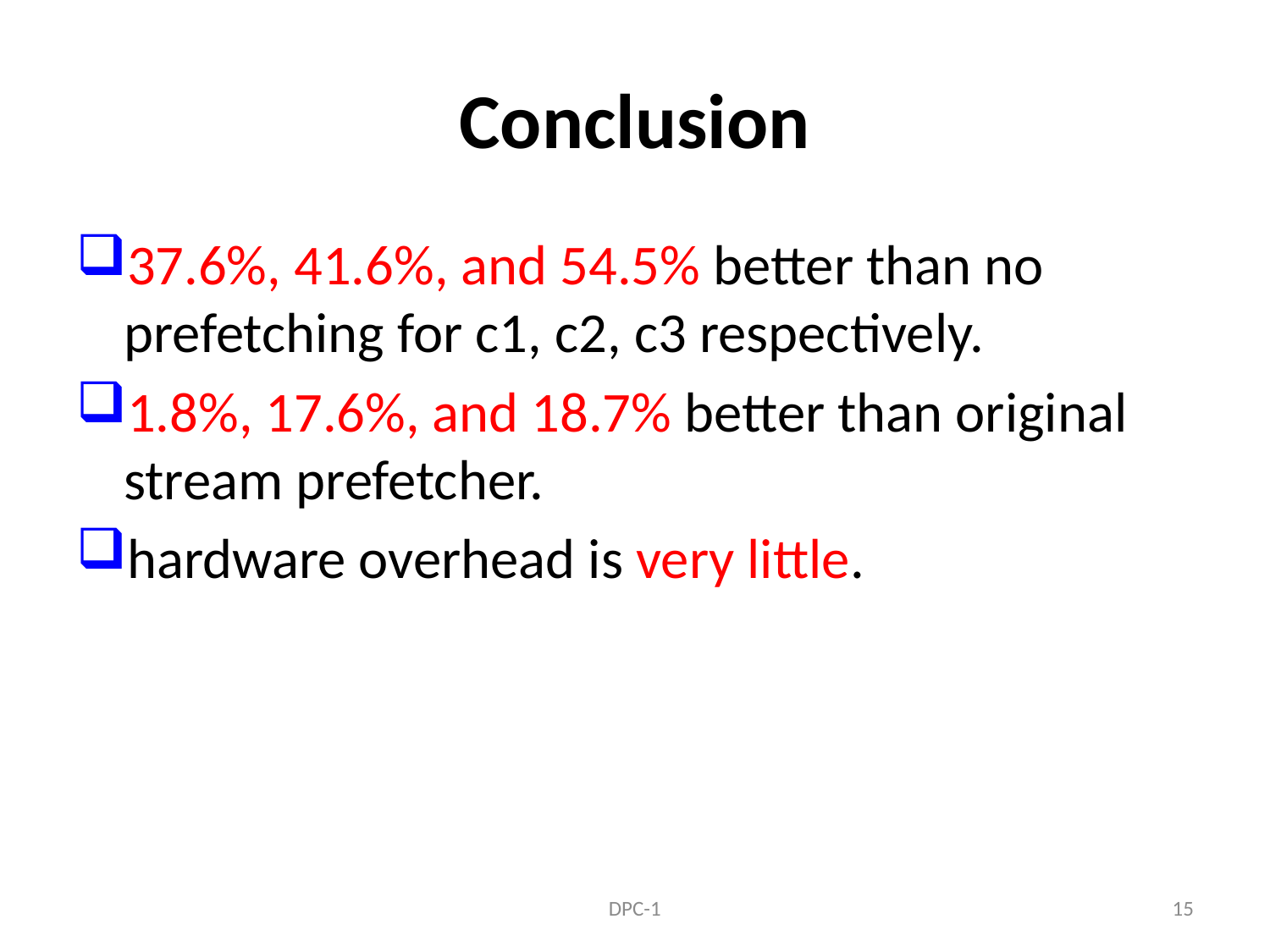

# Conclusion
37.6%, 41.6%, and 54.5% better than no prefetching for c1, c2, c3 respectively.
1.8%, 17.6%, and 18.7% better than original stream prefetcher.
hardware overhead is very little.

DPC-1
15